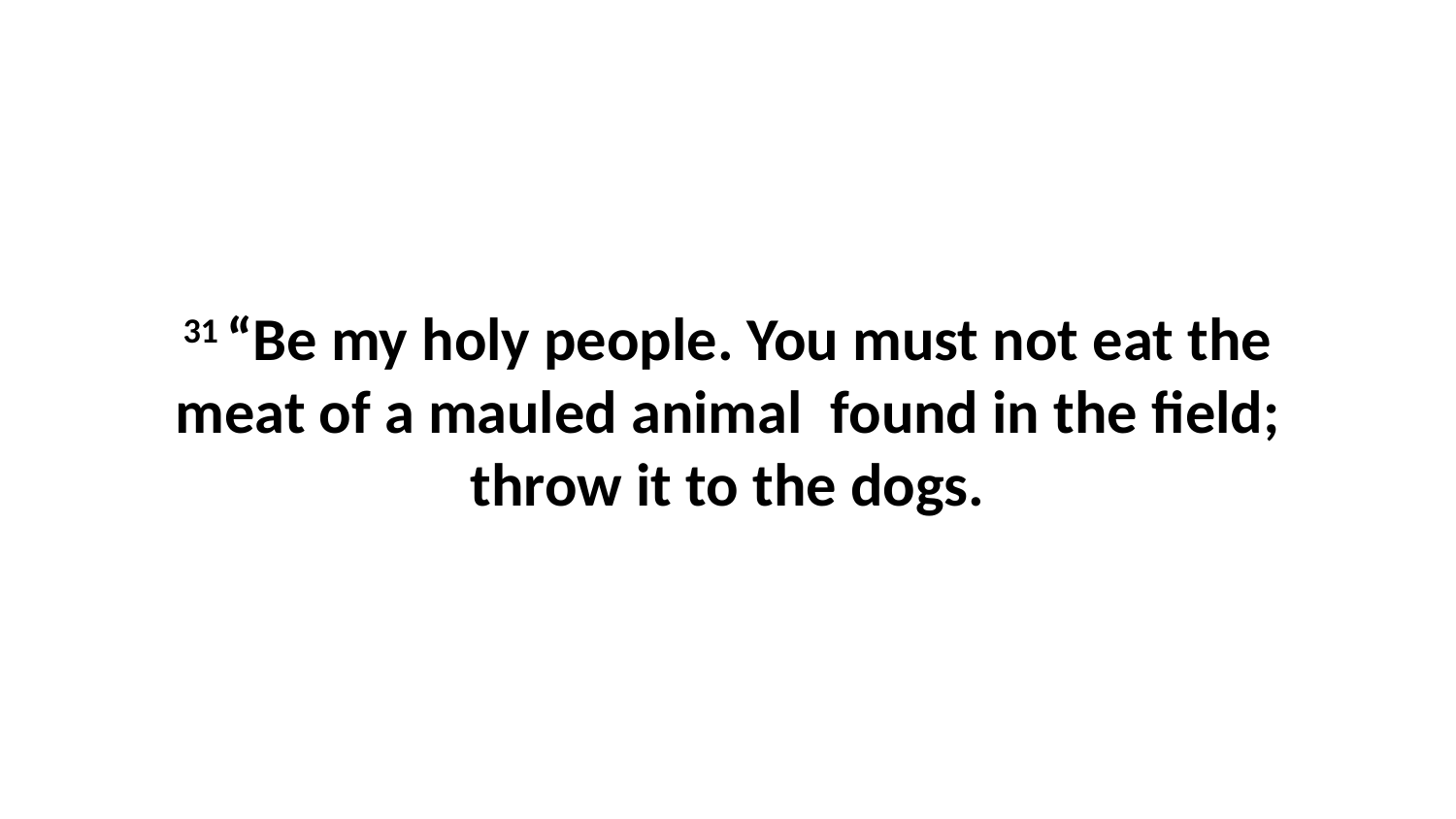

31 “Be my holy people. You must not eat the meat of a mauled animal  found in the field; throw it to the dogs.